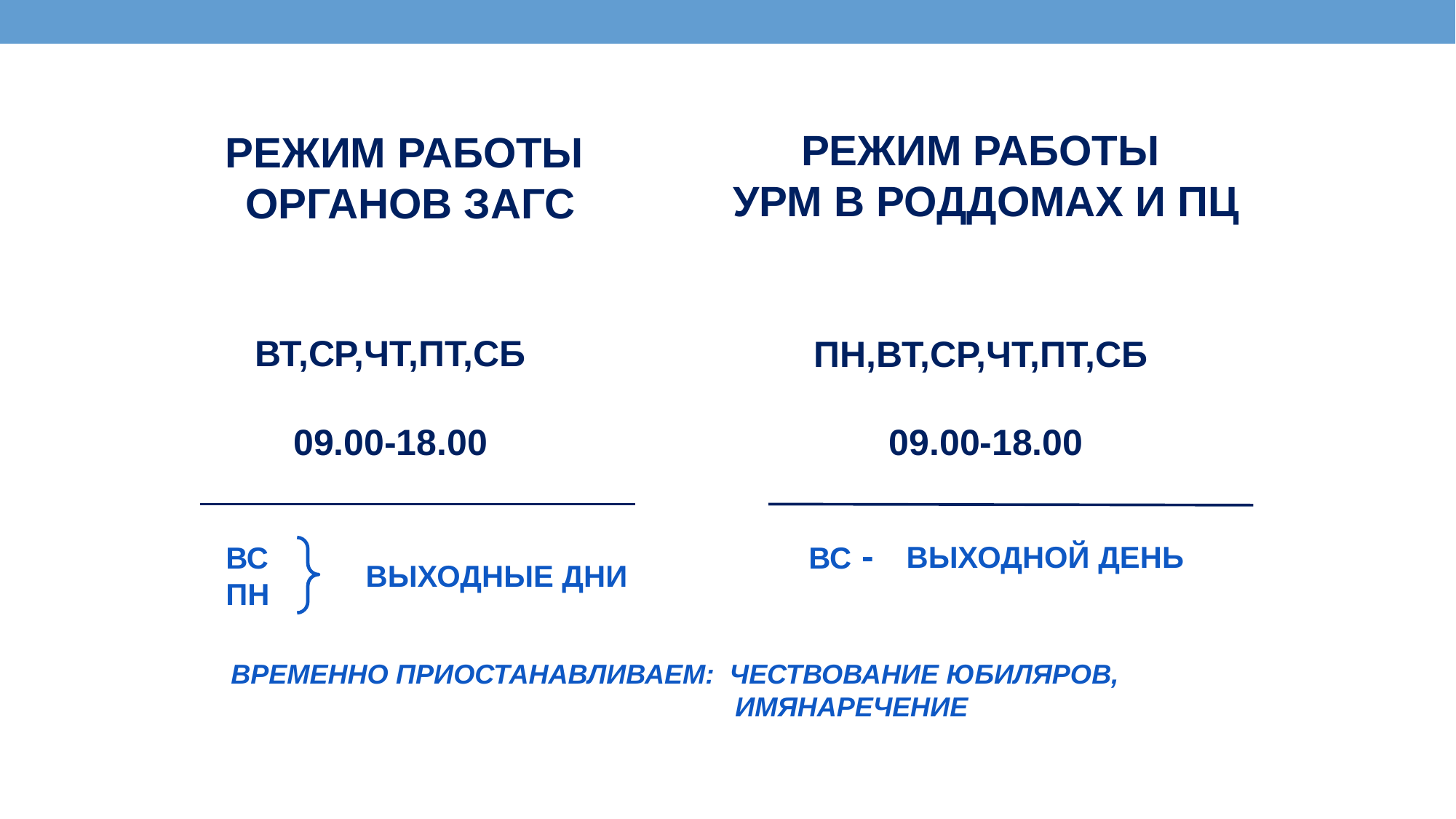

РЕЖИМ РАБОТЫ
УРМ В РОДДОМАХ И ПЦ
РЕЖИМ РАБОТЫ
ОРГАНОВ ЗАГС
ВТ,СР,ЧТ,ПТ,СБ
ПН,ВТ,СР,ЧТ,ПТ,СБ
09.00-18.00
09.00-18.00
ВС -
ВЫХОДНОЙ ДЕНЬ
ВС
ПН

ВЫХОДНЫЕ ДНИ
 ВРЕМЕННО ПРИОСТАНАВЛИВАЕМ:  ЧЕСТВОВАНИЕ ЮБИЛЯРОВ,
                                                                   ИМЯНАРЕЧЕНИЕ